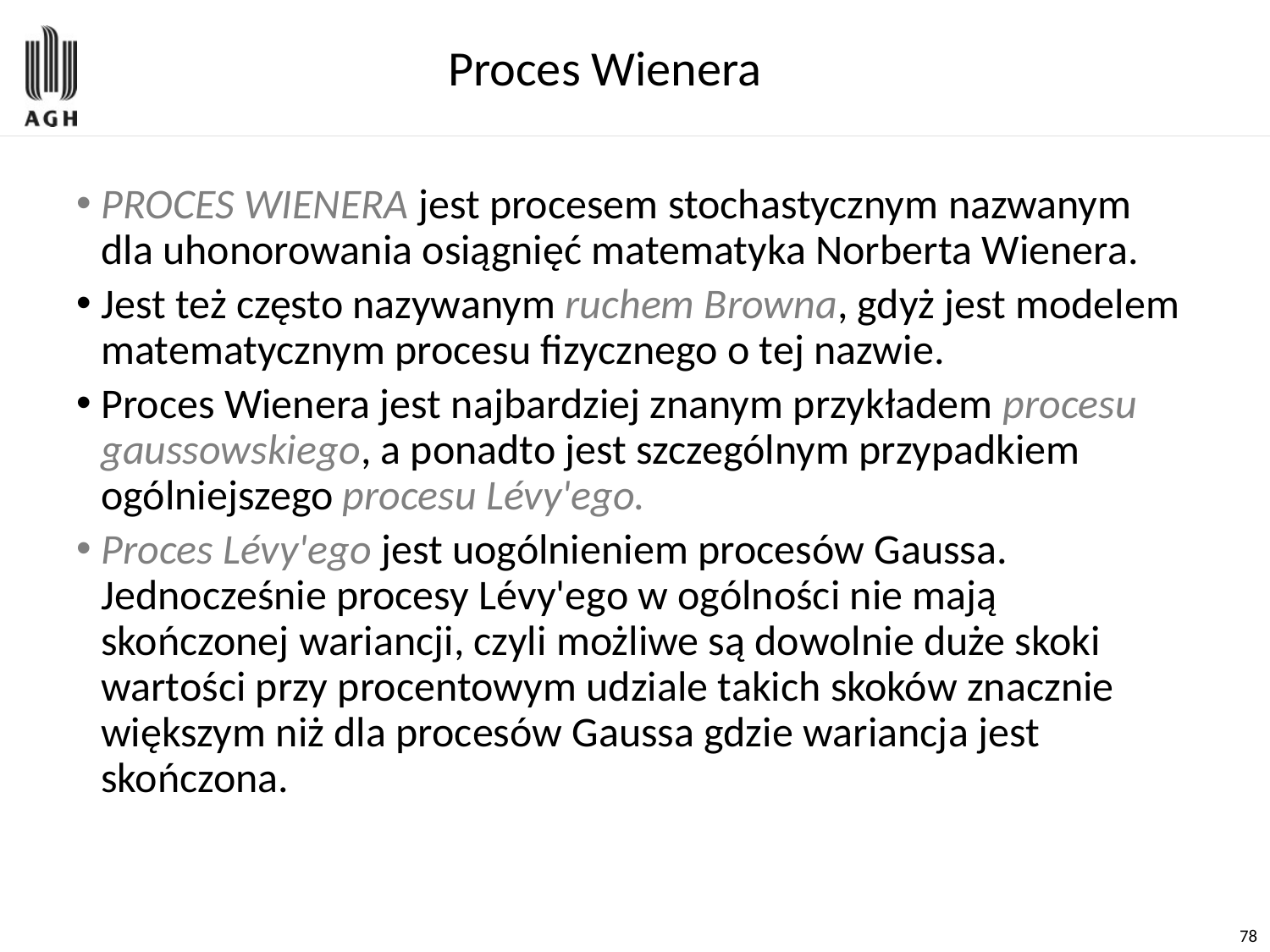

# Proces Wienera
PROCES WIENERA jest procesem stochastycznym nazwanym dla uhonorowania osiągnięć matematyka Norberta Wienera.
Jest też często nazywanym ruchem Browna, gdyż jest modelem matematycznym procesu fizycznego o tej nazwie.
Proces Wienera jest najbardziej znanym przykładem procesu gaussowskiego, a ponadto jest szczególnym przypadkiem ogólniejszego procesu Lévy'ego.
Proces Lévy'ego jest uogólnieniem procesów Gaussa. Jednocześnie procesy Lévy'ego w ogólności nie mają skończonej wariancji, czyli możliwe są dowolnie duże skoki wartości przy procentowym udziale takich skoków znacznie większym niż dla procesów Gaussa gdzie wariancja jest skończona.